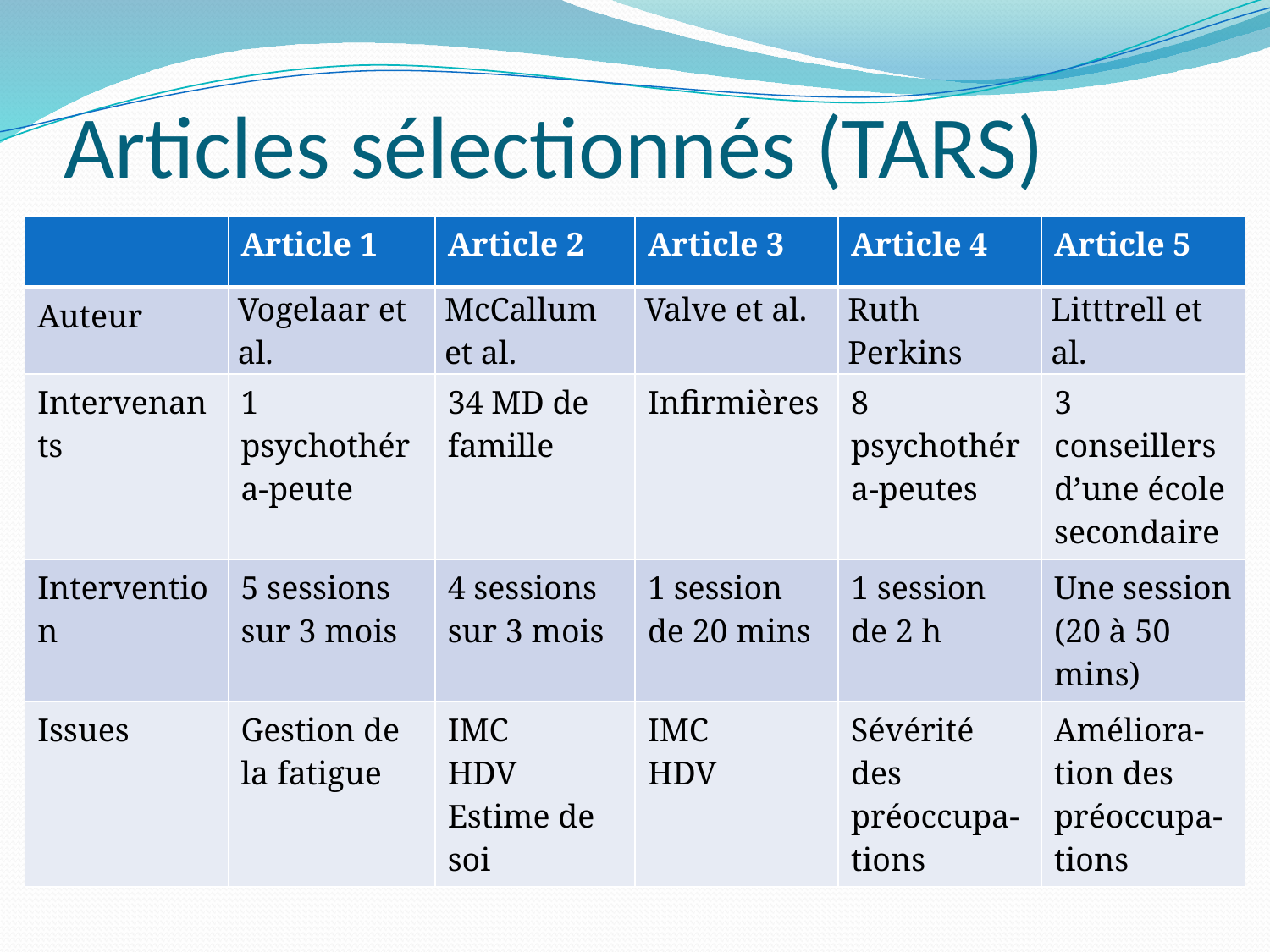

# Articles sélectionnés (TARS)
|  | Article 1 | Article 2 | Article 3 | Article 4 | Article 5 |
| --- | --- | --- | --- | --- | --- |
| Auteur | Vogelaar et al. | McCallum et al. | Valve et al. | Ruth Perkins | Litttrell et al. |
| Intervenants | 1 psychothéra-peute | 34 MD de famille | Infirmières | 8 psychothéra-peutes | 3 conseillers d’une école secondaire |
| Intervention | 5 sessions sur 3 mois | 4 sessions sur 3 mois | 1 session de 20 mins | 1 session de 2 h | Une session (20 à 50 mins) |
| Issues | Gestion de la fatigue | IMC HDV Estime de soi | IMC HDV | Sévérité des préoccupa-tions | Améliora-tion des préoccupa-tions |